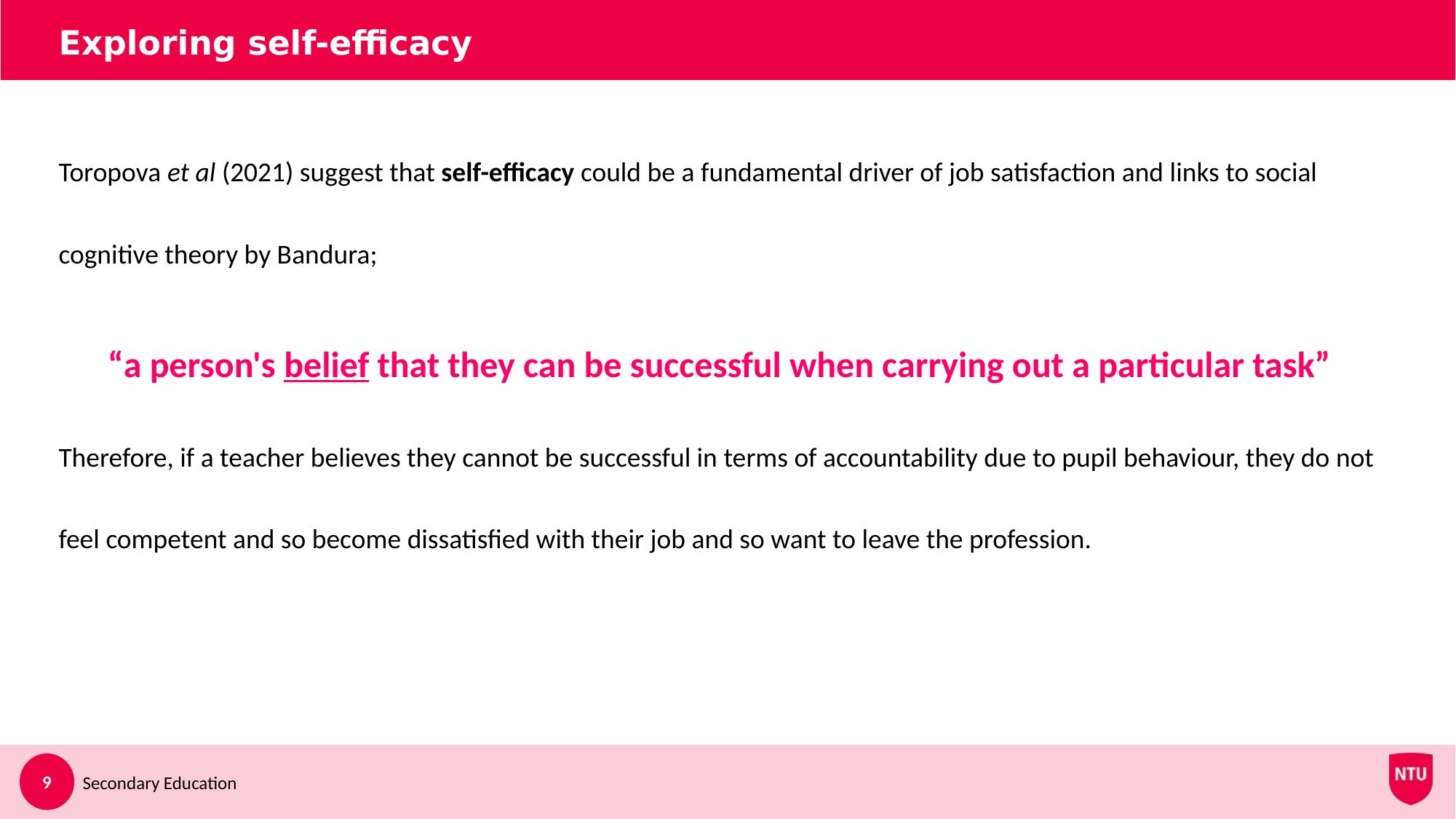

# Exploring self-efficacy
Toropova et al (2021) suggest that self-efficacy could be a fundamental driver of job satisfaction and links to social cognitive theory by Bandura;
“a person's belief that they can be successful when carrying out a particular task”
Therefore, if a teacher believes they cannot be successful in terms of accountability due to pupil behaviour, they do not feel competent and so become dissatisfied with their job and so want to leave the profession.